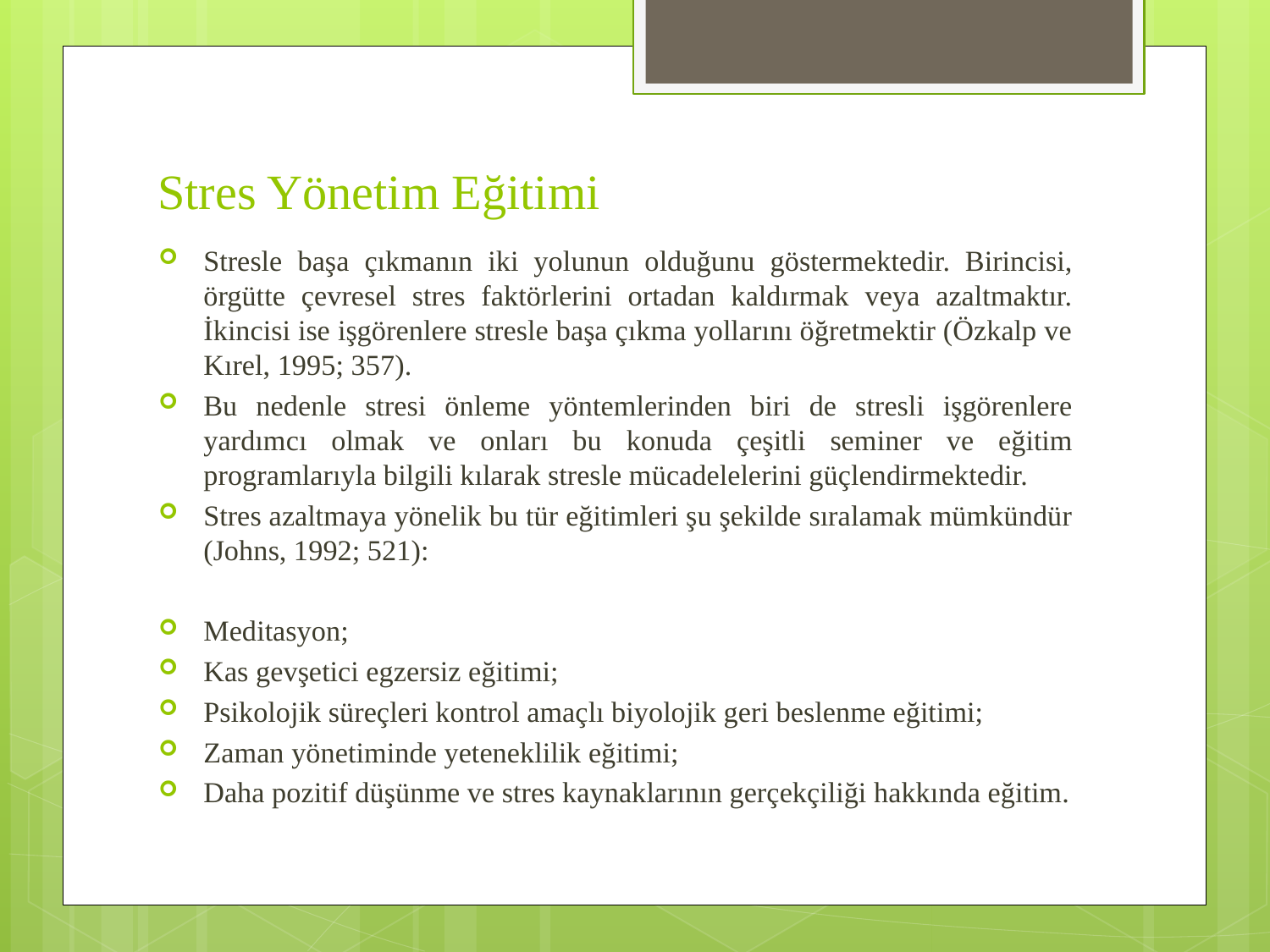

# Stres Yönetim Eğitimi
Stresle başa çıkmanın iki yolunun olduğunu göstermektedir. Birincisi, örgütte çevresel stres faktörlerini ortadan kaldırmak veya azaltmaktır. İkincisi ise işgörenlere stresle başa çıkma yollarını öğretmektir (Özkalp ve Kırel, 1995; 357).
Bu nedenle stresi önleme yöntemlerinden biri de stresli işgörenlere yardımcı olmak ve onları bu konuda çeşitli seminer ve eğitim programlarıyla bilgili kılarak stresle mücadelelerini güçlendirmektedir.
Stres azaltmaya yönelik bu tür eğitimleri şu şekilde sıralamak mümkündür (Johns, 1992; 521):

Meditasyon;
Kas gevşetici egzersiz eğitimi;
Psikolojik süreçleri kontrol amaçlı biyolojik geri beslenme eğitimi;
Zaman yönetiminde yeteneklilik eğitimi;
Daha pozitif düşünme ve stres kaynaklarının gerçekçiliği hakkında eğitim.